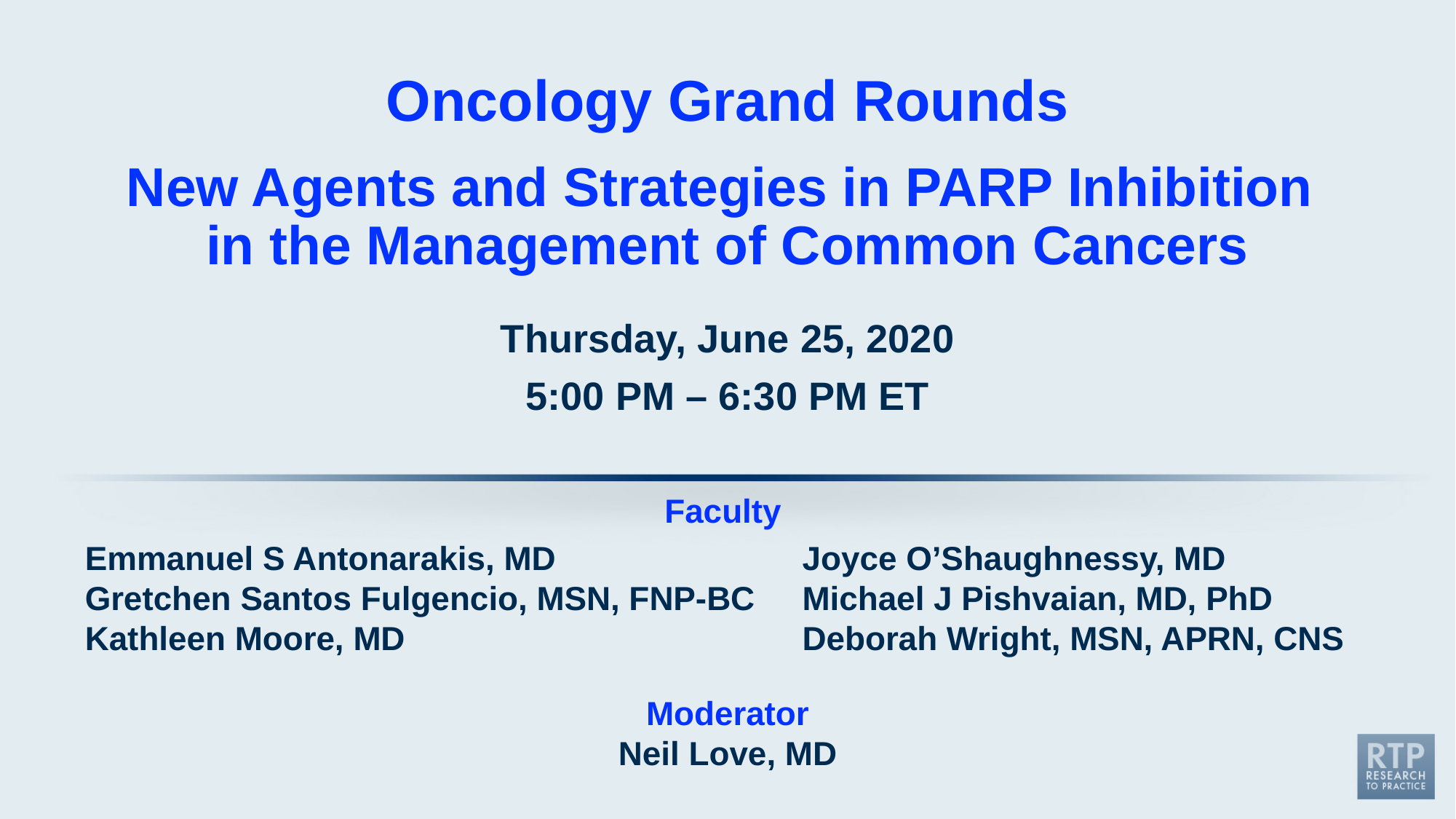

Oncology Grand Rounds
New Agents and Strategies in PARP Inhibition
in the Management of Common Cancers
Thursday, June 25, 2020
5:00 PM – 6:30 PM ET
Faculty
Emmanuel S Antonarakis, MD
Gretchen Santos Fulgencio, MSN, FNP-BC
Kathleen Moore, MD
Joyce O’Shaughnessy, MD
Michael J Pishvaian, MD, PhD
Deborah Wright, MSN, APRN, CNS
Moderator
Neil Love, MD